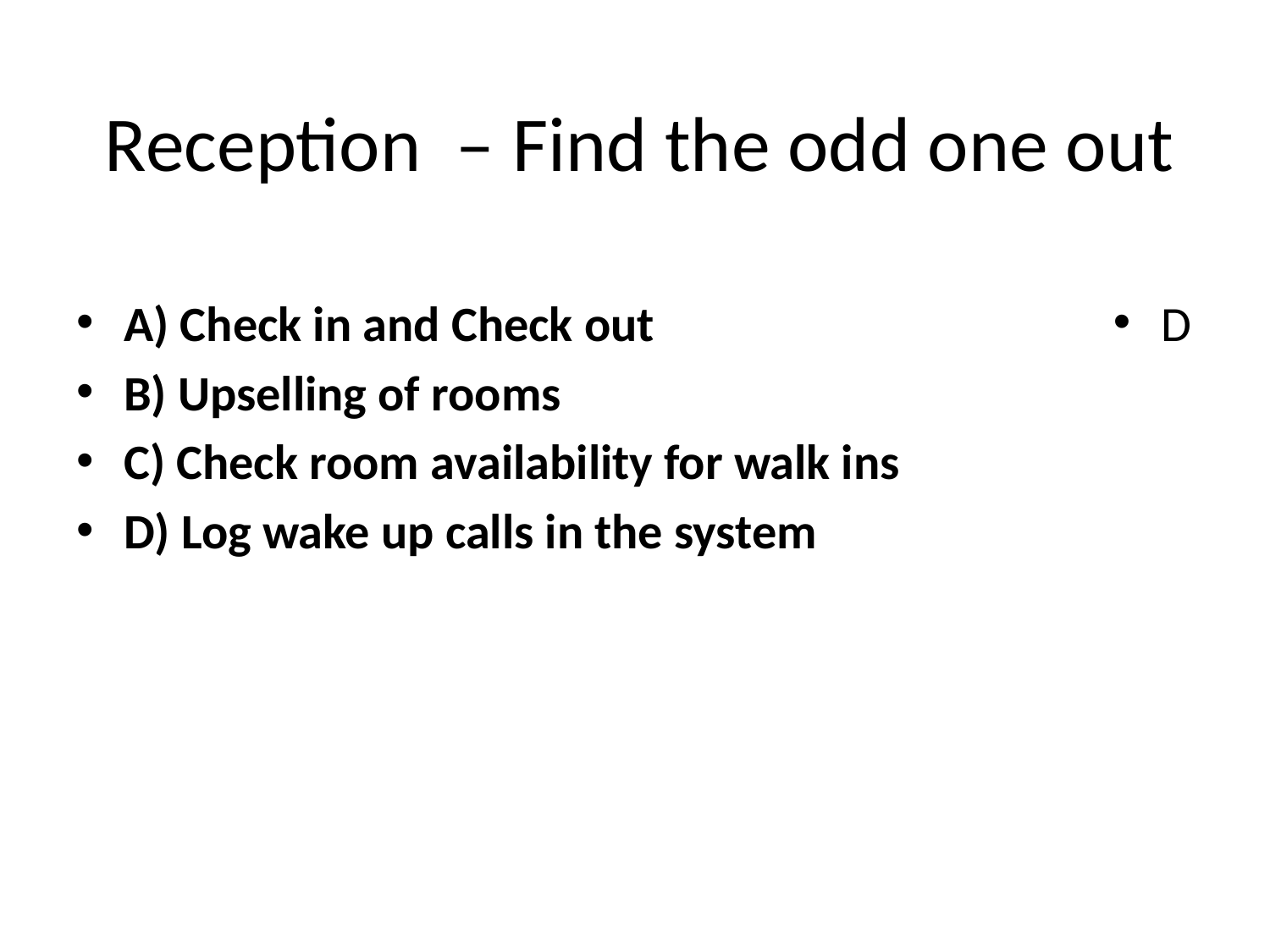

# Reception  – Find the odd one out

A) Check in and Check out
B) Upselling of rooms
C) Check room availability for walk ins
D) Log wake up calls in the system

D